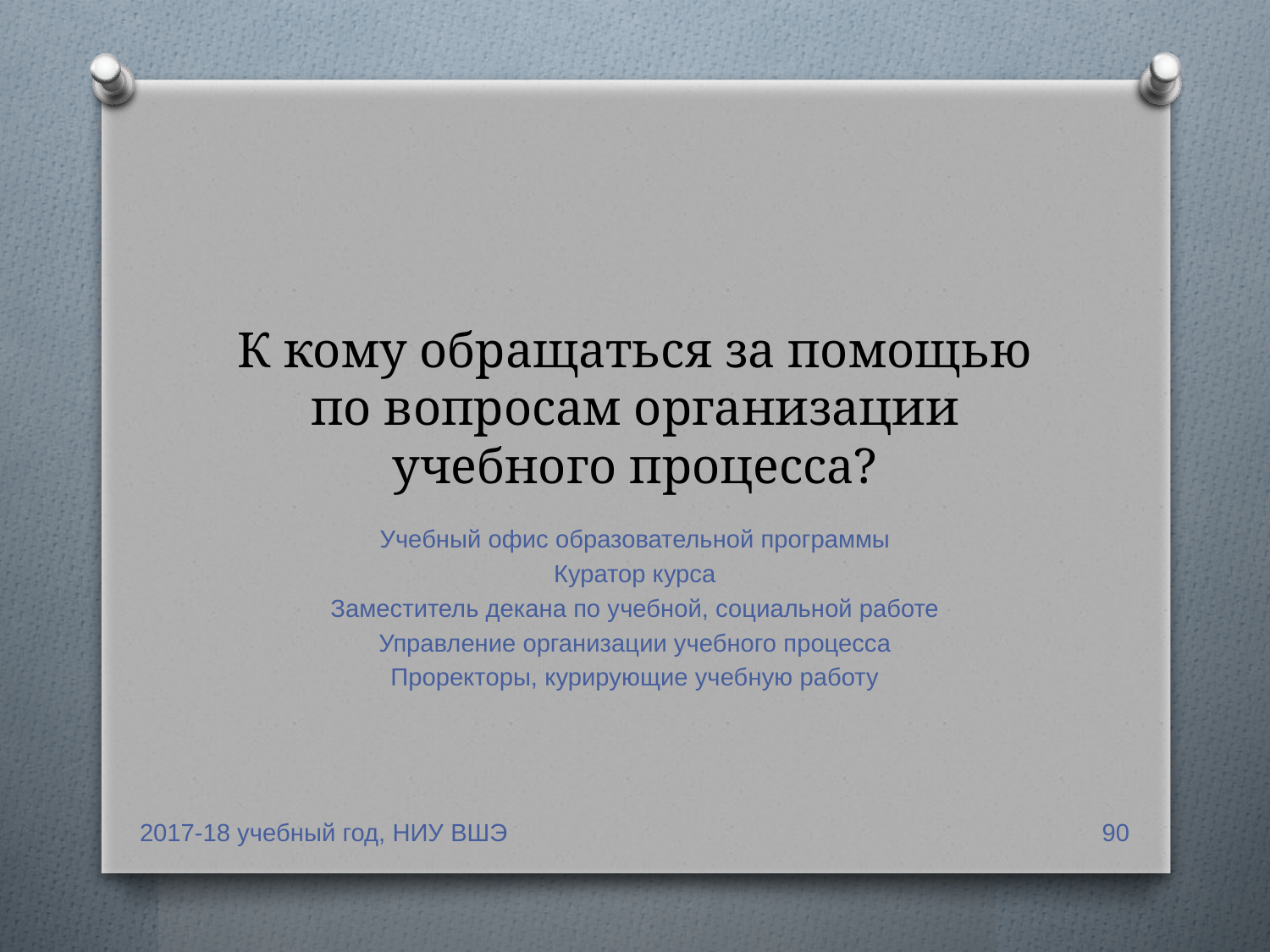

# К кому обращаться за помощью по вопросам организации учебного процесса?
Учебный офис образовательной программы
Куратор курса
Заместитель декана по учебной, социальной работе
Управление организации учебного процесса
Проректоры, курирующие учебную работу

2017-18 учебный год, НИУ ВШЭ
90